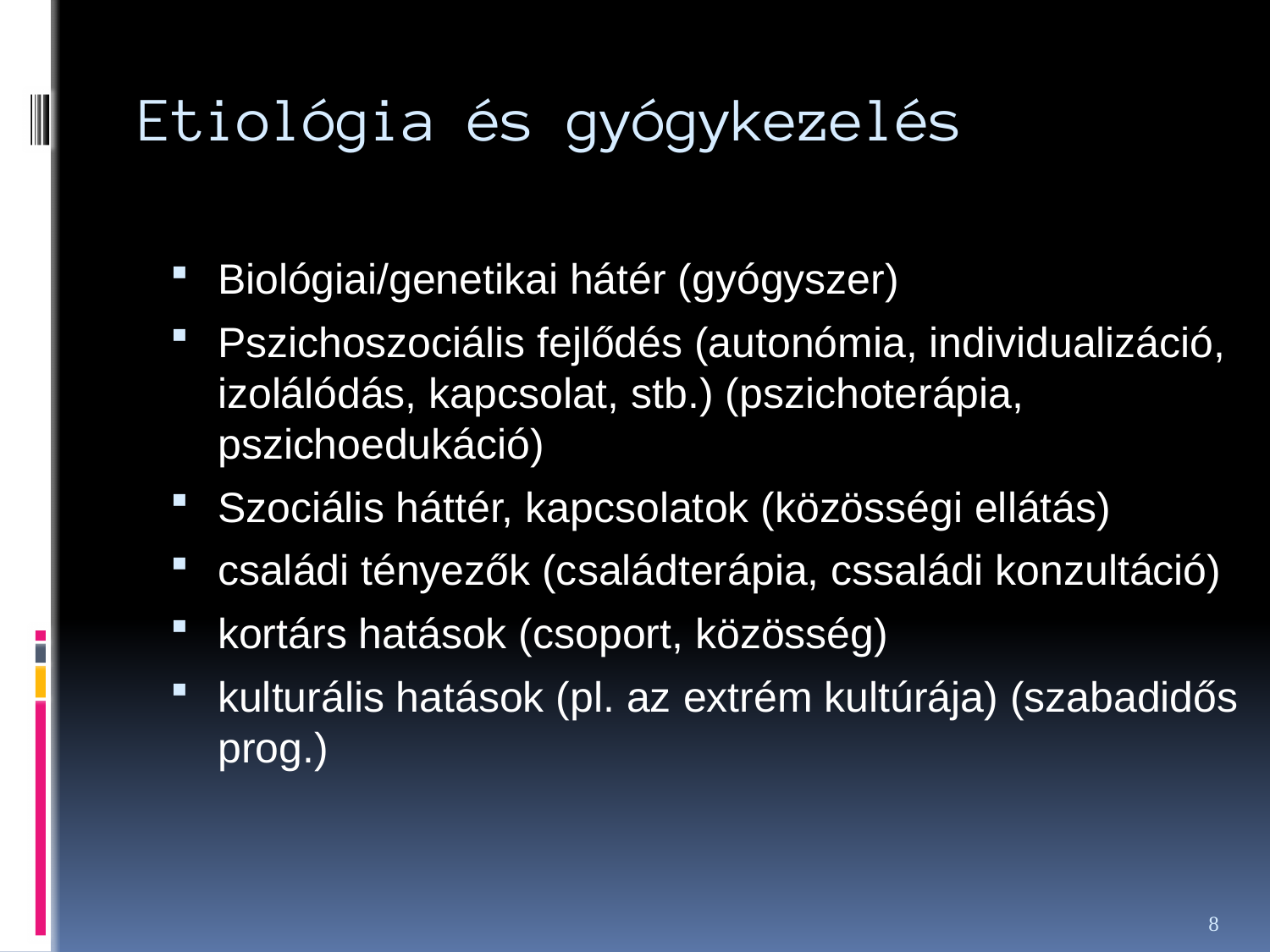

# Etiológia és gyógykezelés
Biológiai/genetikai hátér (gyógyszer)
Pszichoszociális fejlődés (autonómia, individualizáció, izolálódás, kapcsolat, stb.) (pszichoterápia, pszichoedukáció)
Szociális háttér, kapcsolatok (közösségi ellátás)
családi tényezők (családterápia, cssaládi konzultáció)
kortárs hatások (csoport, közösség)
kulturális hatások (pl. az extrém kultúrája) (szabadidős prog.)
8